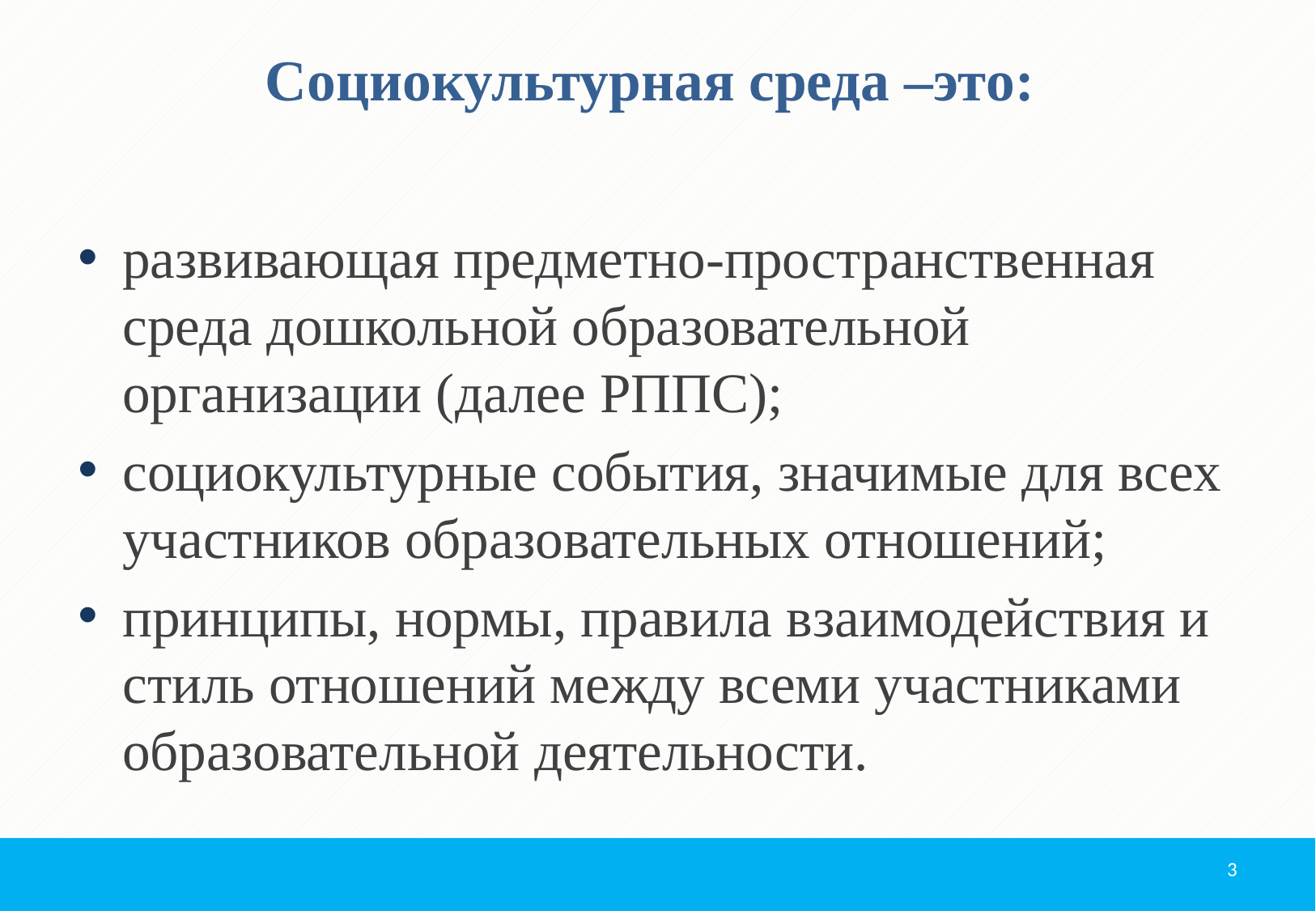

# Социокультурная среда –это:
развивающая предметно-пространственная среда дошкольной образовательной организации (далее РППС);
социокультурные события, значимые для всех участников образовательных отношений;
принципы, нормы, правила взаимодействия и стиль отношений между всеми участниками образовательной деятельности.

3